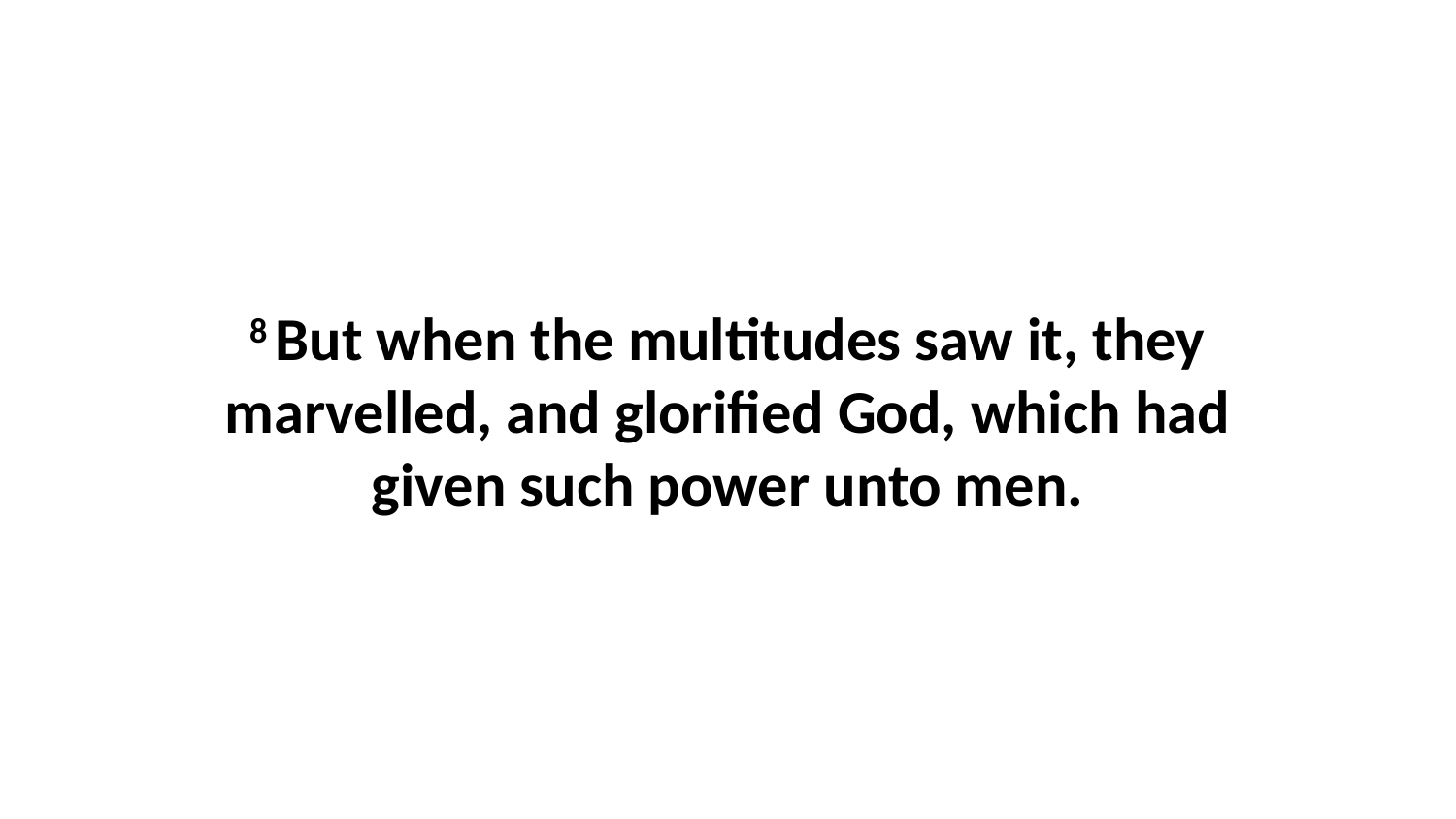

8 But when the multitudes saw it, they marvelled, and glorified God, which had given such power unto men.